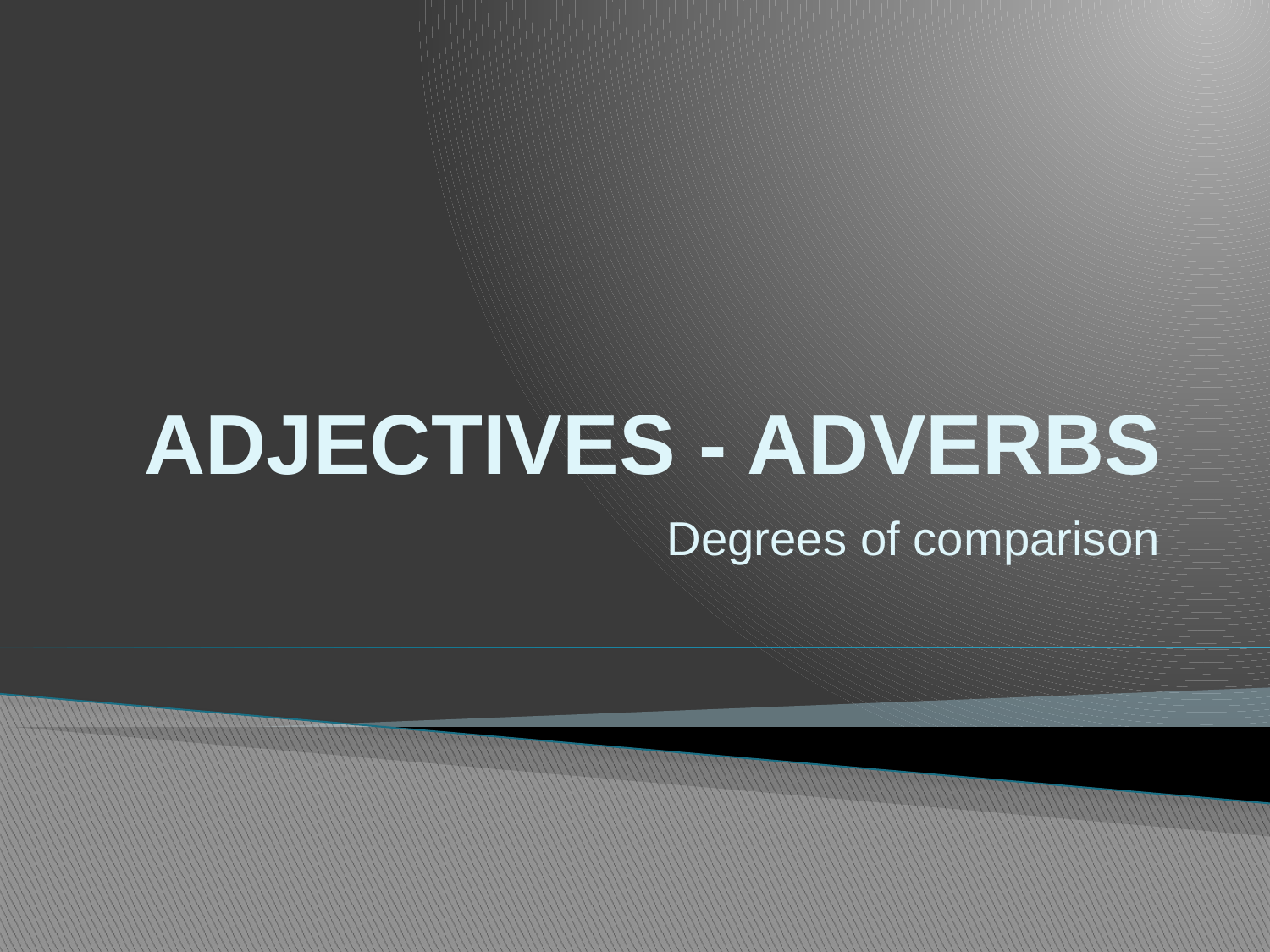

# ADJECTIVES - ADVERBS
Degrees of comparison